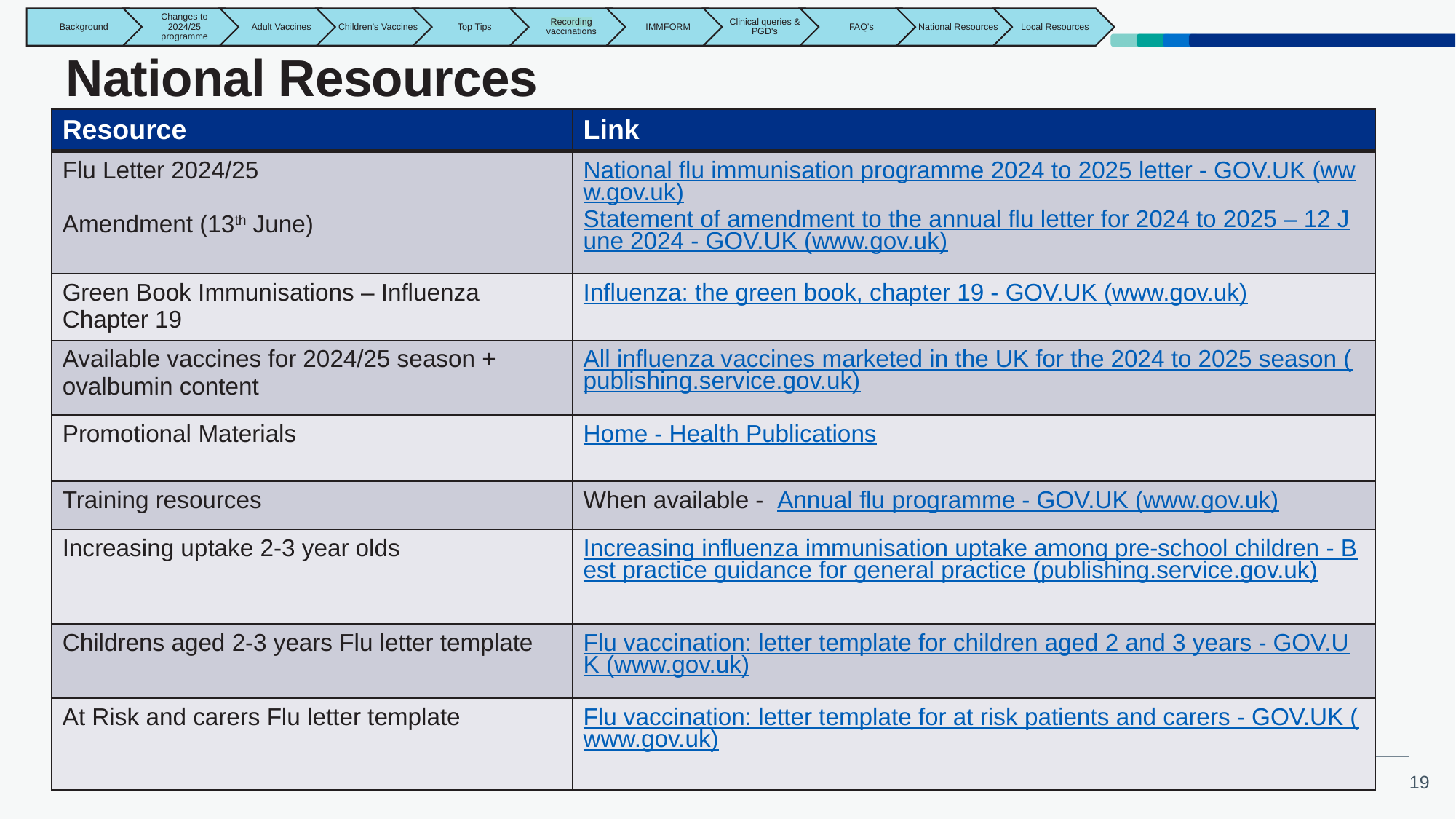

Background
Changes to 2024/25 programme
Adult Vaccines
Children’s Vaccines
Top Tips
Recording vaccinations
IMMFORM
Clinical queries & PGD's
FAQ’s
National Resources
Local Resources

# National Resources
| Resource | Link |
| --- | --- |
| Flu Letter 2024/25 Amendment (13th June) | National flu immunisation programme 2024 to 2025 letter - GOV.UK (www.gov.uk) Statement of amendment to the annual flu letter for 2024 to 2025 – 12 June 2024 - GOV.UK (www.gov.uk) |
| Green Book Immunisations – Influenza Chapter 19 | Influenza: the green book, chapter 19 - GOV.UK (www.gov.uk) |
| Available vaccines for 2024/25 season + ovalbumin content | All influenza vaccines marketed in the UK for the 2024 to 2025 season (publishing.service.gov.uk) |
| Promotional Materials | Home - Health Publications |
| Training resources | When available - Annual flu programme - GOV.UK (www.gov.uk) |
| Increasing uptake 2-3 year olds | Increasing influenza immunisation uptake among pre-school children - Best practice guidance for general practice (publishing.service.gov.uk) |
| Childrens aged 2-3 years Flu letter template | Flu vaccination: letter template for children aged 2 and 3 years - GOV.UK (www.gov.uk) |
| At Risk and carers Flu letter template | Flu vaccination: letter template for at risk patients and carers - GOV.UK (www.gov.uk) |